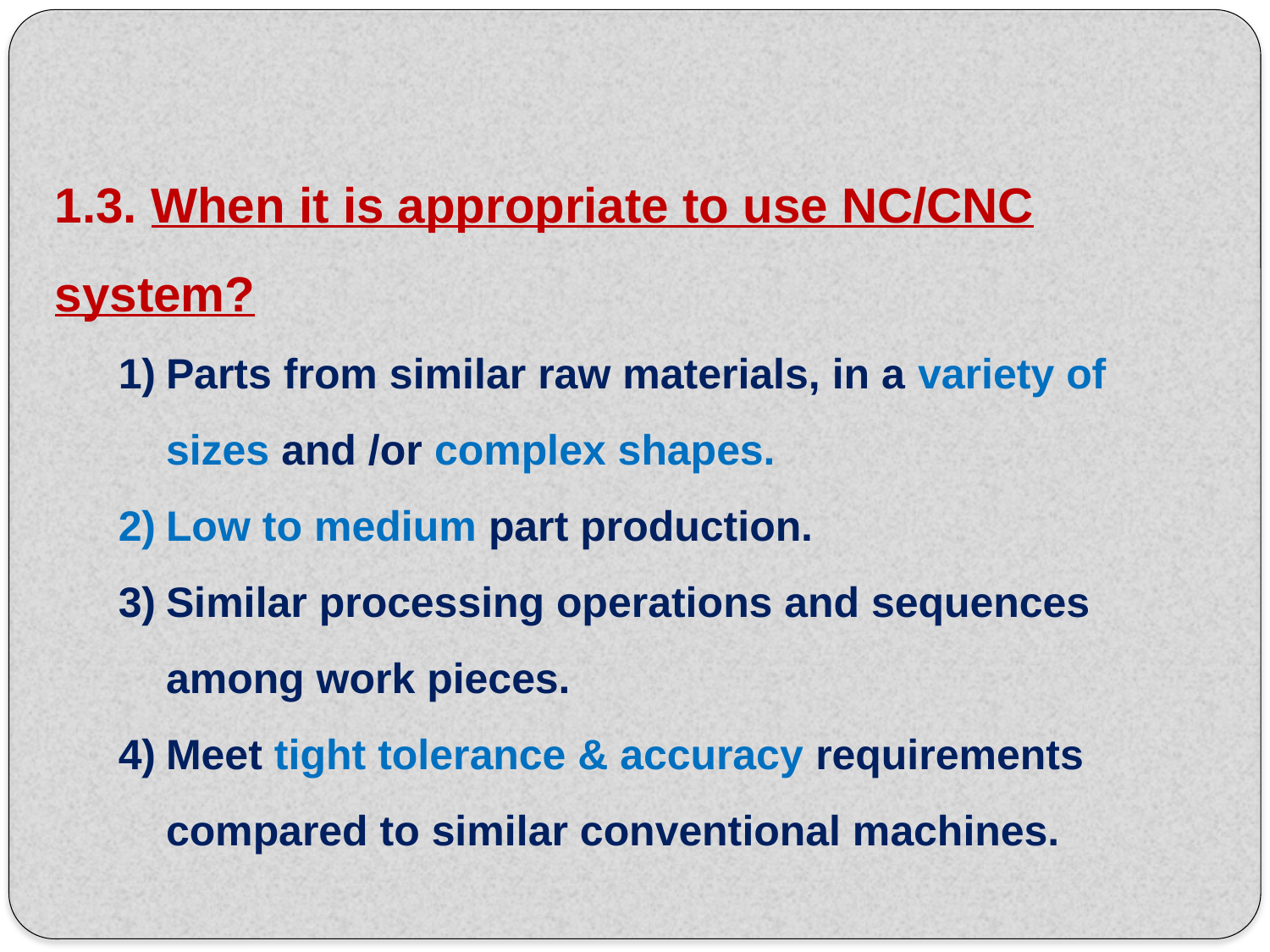

1.3. When it is appropriate to use NC/CNC system?
Parts from similar raw materials, in a variety of sizes and /or complex shapes.
Low to medium part production.
Similar processing operations and sequences among work pieces.
Meet tight tolerance & accuracy requirements compared to similar conventional machines.